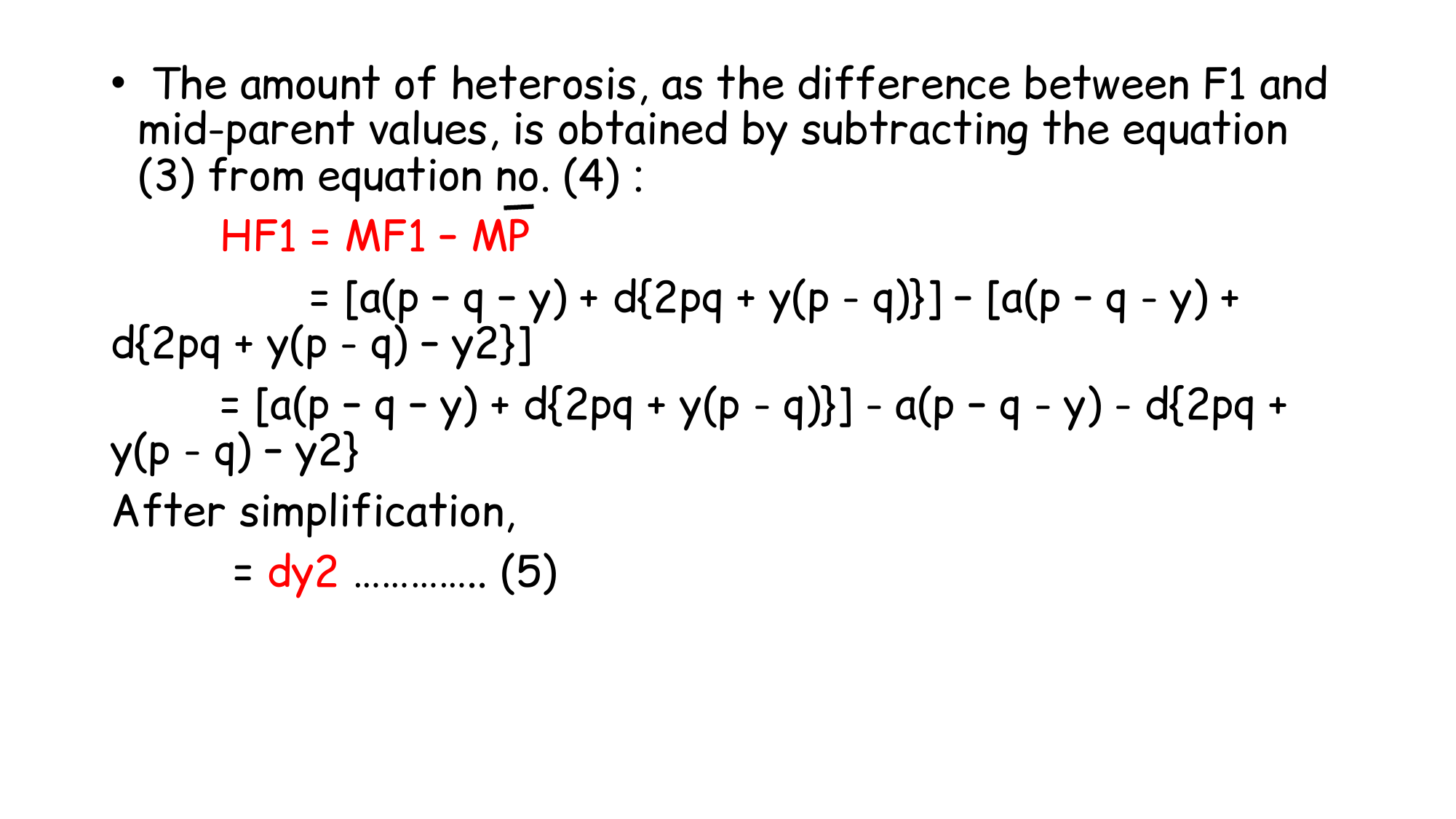

The amount of heterosis, as the difference between F1 and mid-parent values, is obtained by subtracting the equation (3) from equation no. (4) :
	HF1 = MF1 – MP
	       = [a(p – q – y) + d{2pq + y(p - q)}] – [a(p – q - y) + d{2pq + y(p - q) – y2}]
	= [a(p – q – y) + d{2pq + y(p - q)}] - a(p – q - y) - d{2pq + y(p - q) – y2}
After simplification,
	 = dy2 ………….. (5)